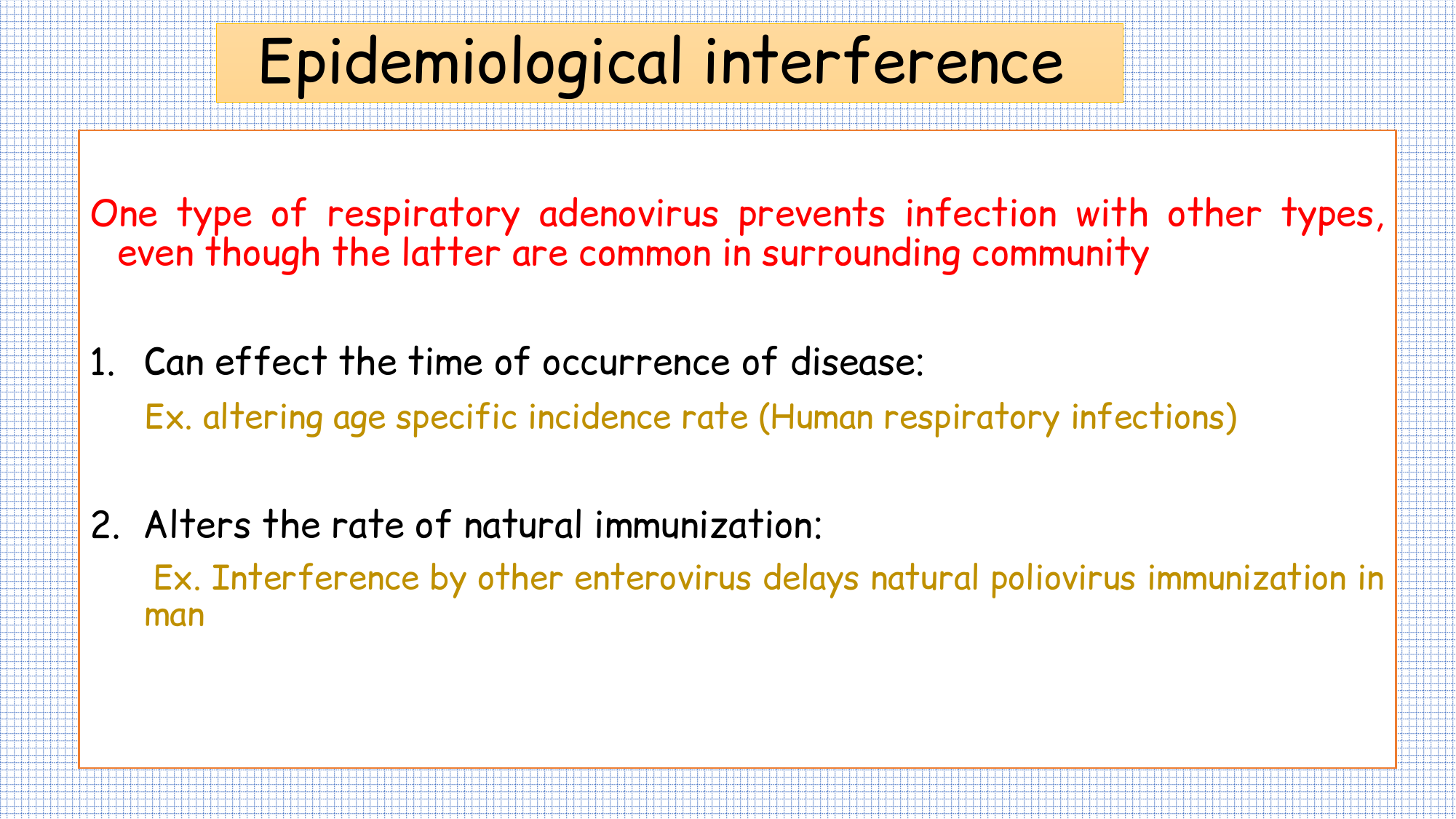

# Epidemiological interference

One type of respiratory adenovirus prevents infection with other types, even though the latter are common in surrounding community

Can effect the time of occurrence of disease:
     Ex. altering age specific incidence rate (Human respiratory infections)

2.  Alters the rate of natural immunization:
      Ex. Interference by other enterovirus delays natural poliovirus immunization in man